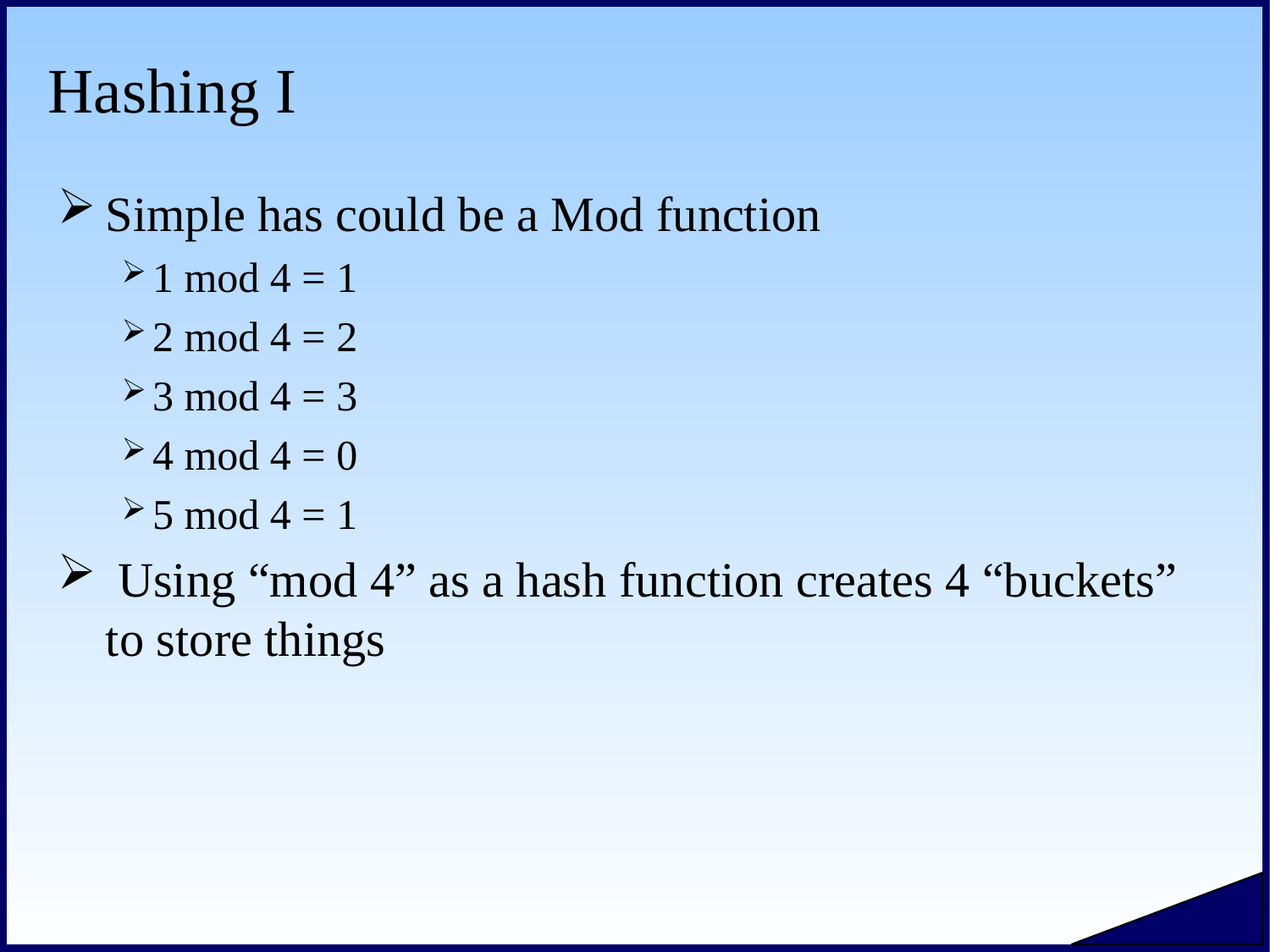

# Hashing I
Simple has could be a Mod function
1 mod 4 = 1
2 mod 4 = 2
3 mod 4 = 3
4 mod 4 = 0
5 mod 4 = 1
 Using “mod 4” as a hash function creates 4 “buckets” to store things